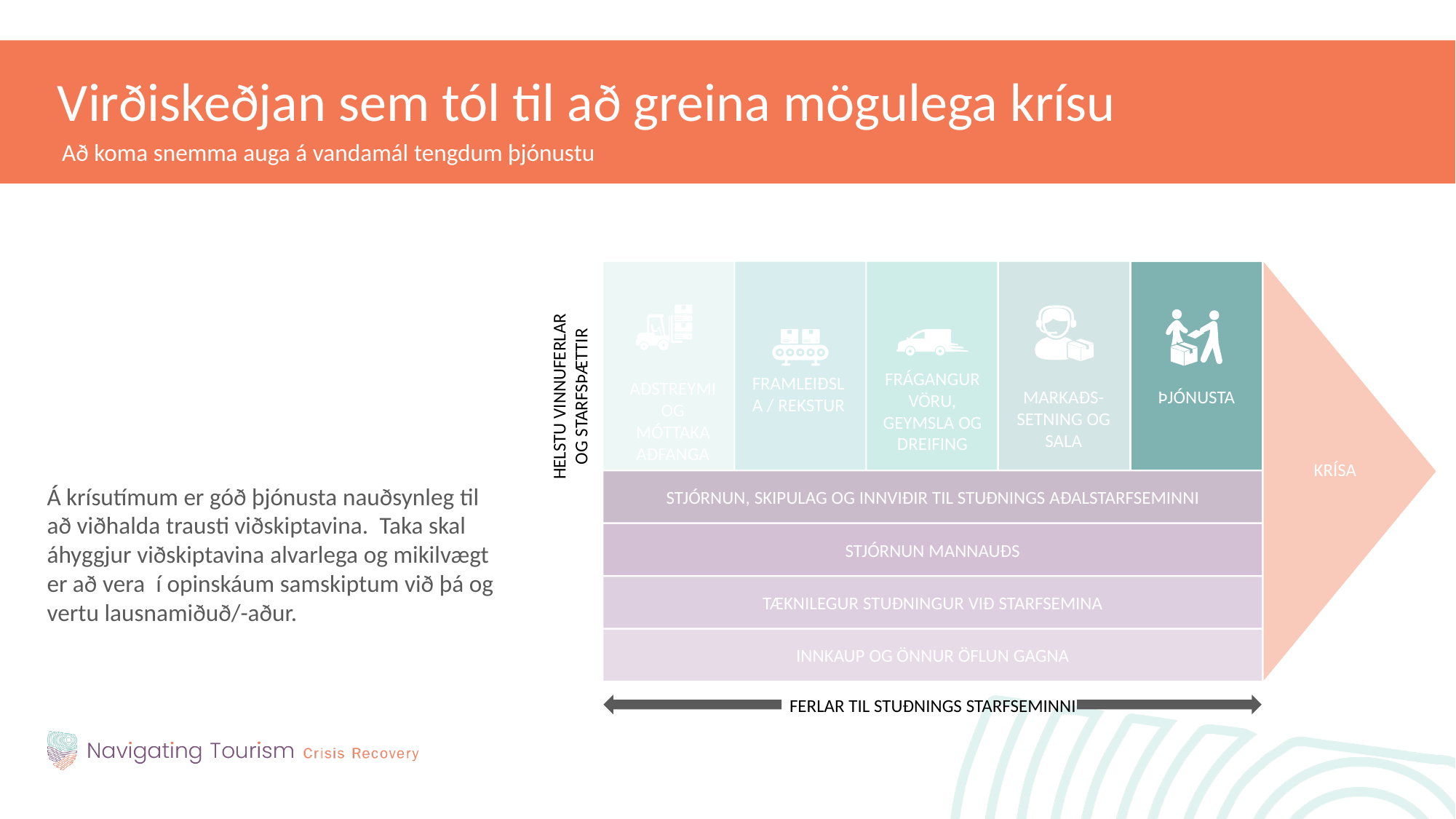

Virðiskeðjan sem tól til að greina mögulega krísu
Að koma snemma auga á vandamál tengdum þjónustu

FRÁGANGUR VÖRU, GEYMSLA OG DREIFING
FRAMLEIÐSLA / REKSTUR
HELSTU VINNUFERLAR OG STARFSÞÆTTIR
AÐSTREYMI OG MÓTTAKA AÐFANGA
MARKAÐS-SETNING OG SALA
ÞJÓNUSTA

KRÍSA

STJÓRNUN, SKIPULAG OG INNVIÐIR TIL STUÐNINGS AÐALSTARFSEMINNI

STJÓRNUN MANNAUÐS

TÆKNILEGUR STUÐNINGUR VIÐ STARFSEMINA

INNKAUP OG ÖNNUR ÖFLUN GAGNA
FERLAR TIL STUÐNINGS STARFSEMINNI

CRISIS
Á krísutímum er góð þjónusta nauðsynleg til að viðhalda trausti viðskiptavina.  Taka skal áhyggjur viðskiptavina alvarlega og mikilvægt er að vera  í opinskáum samskiptum við þá og vertu lausnamiðuð/-aður.